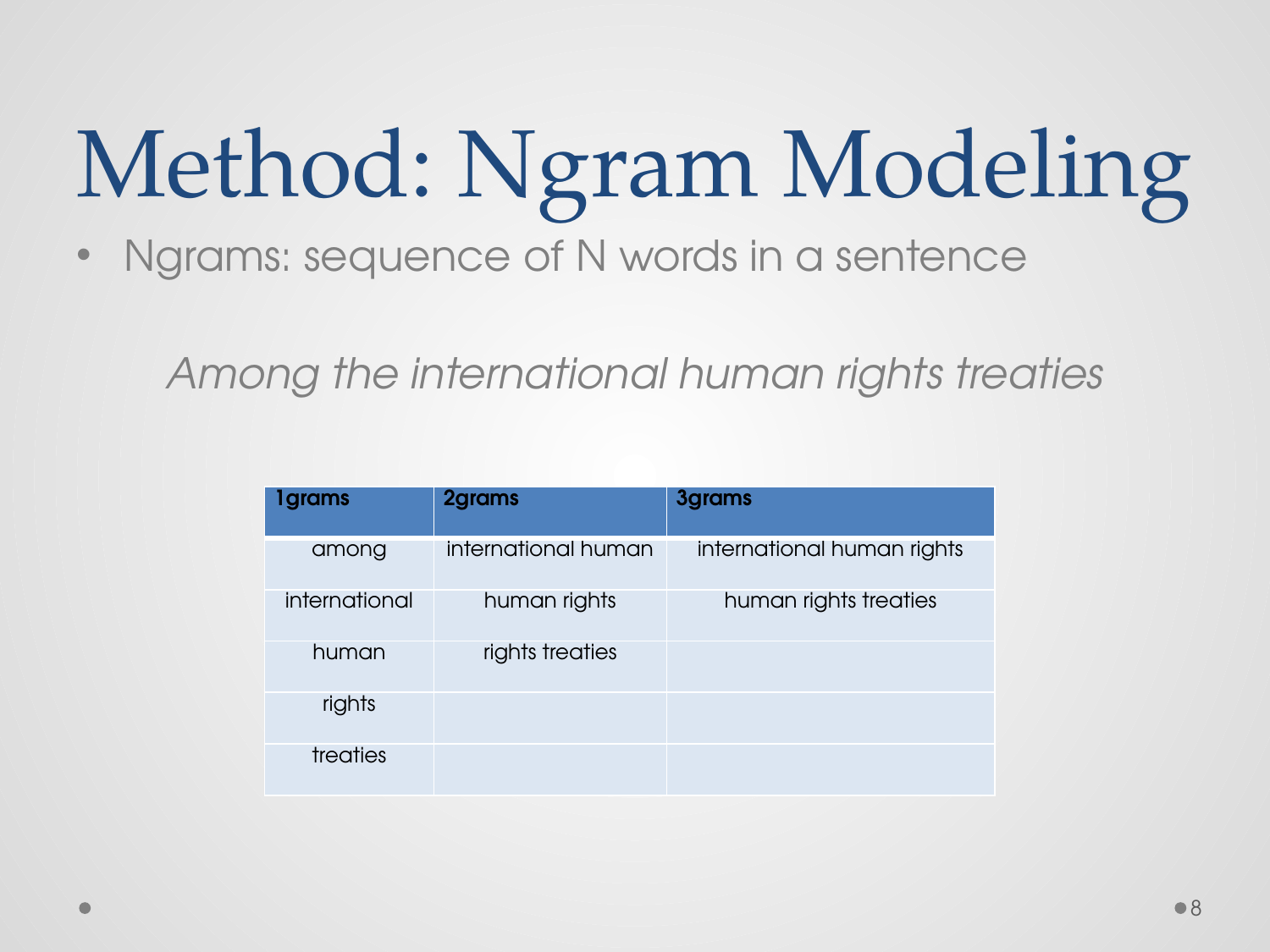

# Method: Ngram Modeling
Ngrams: sequence of N words in a sentence

Among the international human rights treaties

| 1grams | 2grams | 3grams |
| --- | --- | --- |
| among | international human | international human rights |
| international | human rights | human rights treaties |
| human | rights treaties |  |
| rights |  |  |
| treaties |  |  |
8